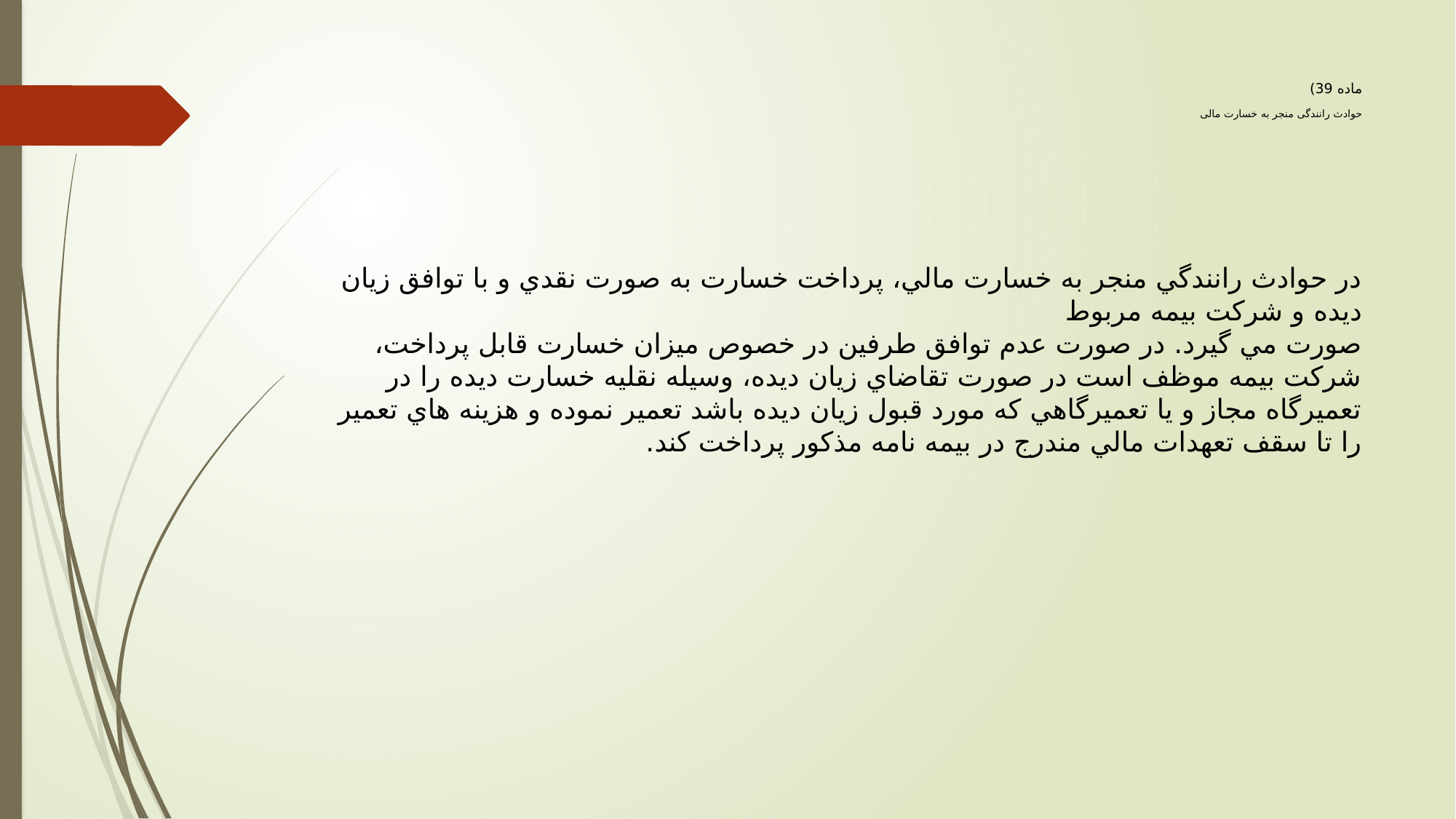

# ماده 39) حوادث رانندگی منجر به خسارت مالی
در حوادث رانندگي منجر به خسارت مالي، پرداخت خسارت به صورت نقدي و با توافق زيان ديده و شركت بيمه مربوط
صورت مي گيرد. در صورت عدم توافق طرفين در خصوص ميزان خسارت قابل پرداخت، شركت بيمه موظف است در صورت تقاضاي زيان ديده، وسيله نقليه خسارت ديده را در تعميرگاه مجاز و يا تعميرگاهي كه مورد قبول زيان ديده باشد تعمير نموده و هزينه هاي تعمير را تا سقف تعهدات مالي مندرج در بيمه نامه مذكور پرداخت كند.